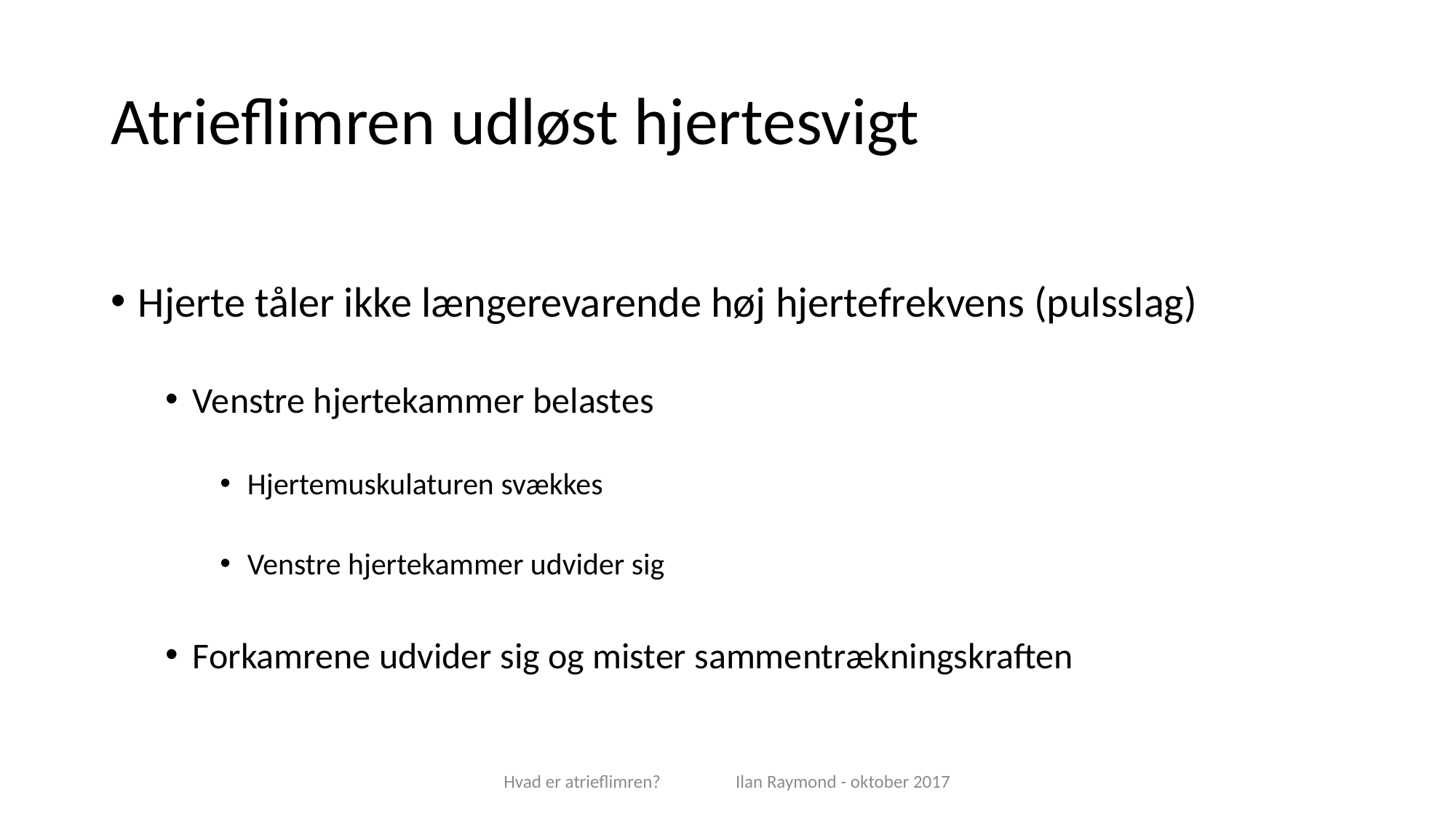

# Atrieflimren udløst hjertesvigt
Hjerte tåler ikke længerevarende høj hjertefrekvens (pulsslag)
Venstre hjertekammer belastes
Hjertemuskulaturen svækkes
Venstre hjertekammer udvider sig
Forkamrene udvider sig og mister sammentrækningskraften
Hvad er atrieflimren?                  Ilan Raymond - oktober 2017